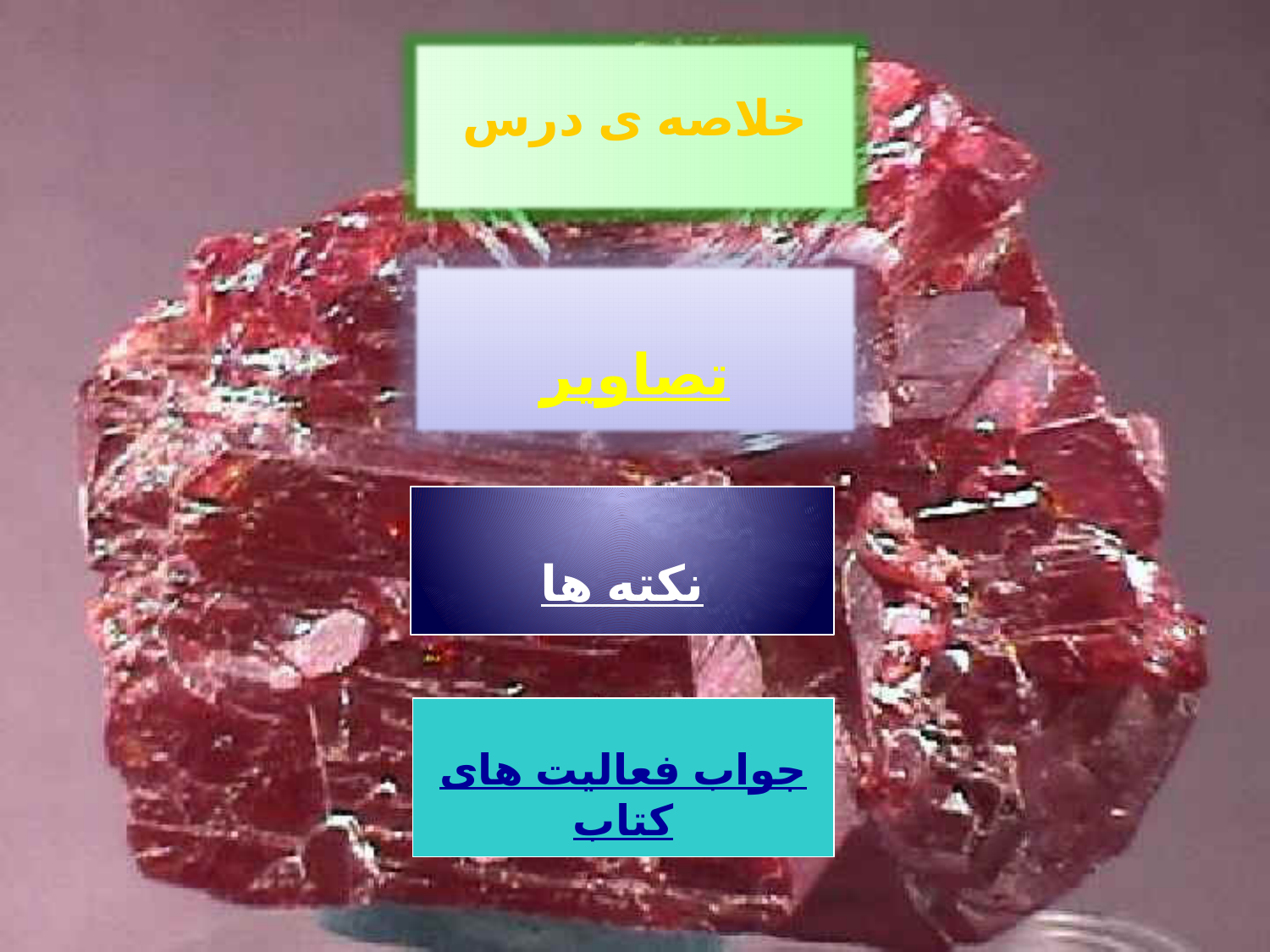

خلاصه ى درس

تصاوير

نكته ها

جواب فعاليت هاى كتاب